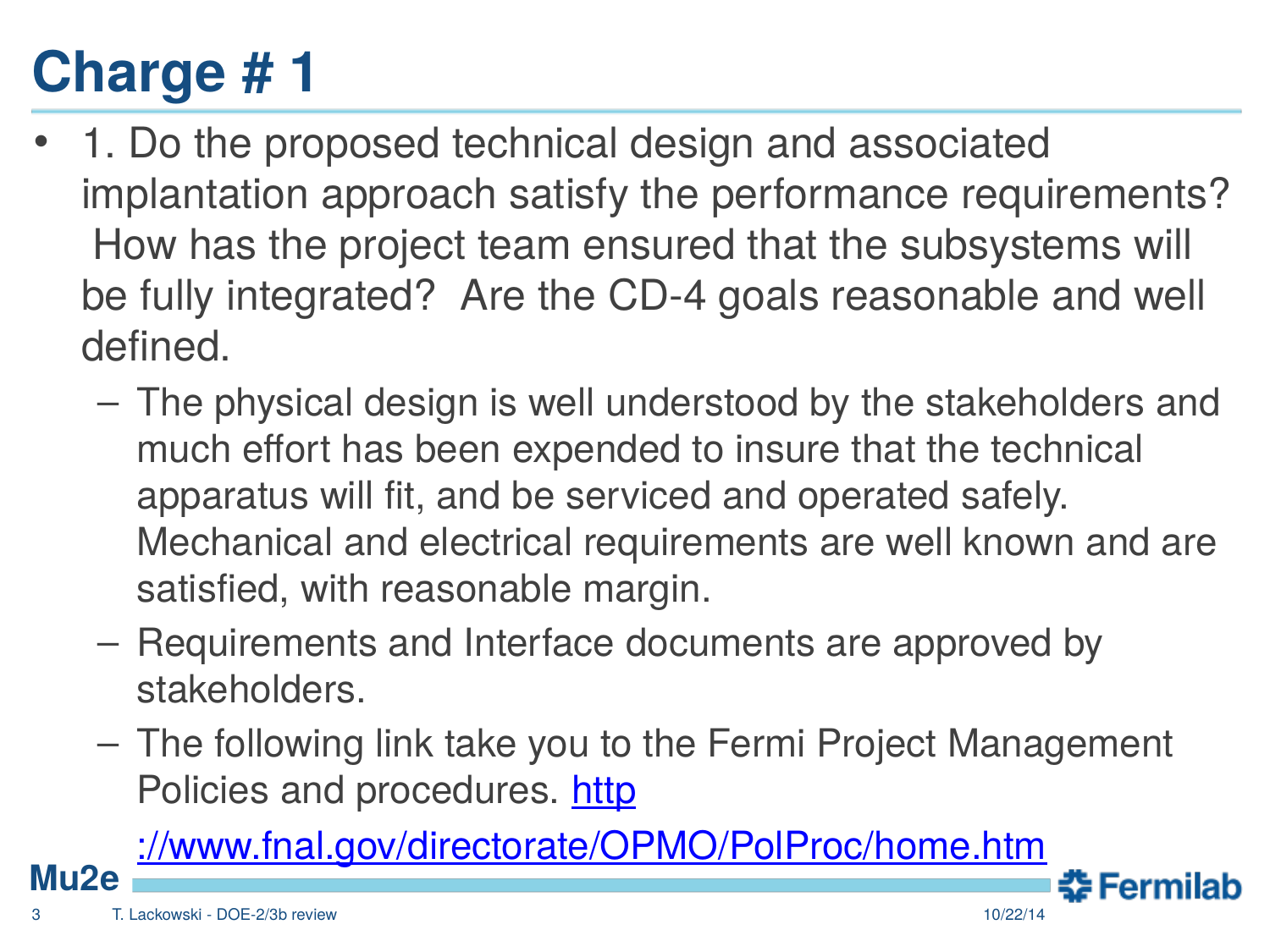

# Charge # 1
1. Do the proposed technical design and associated implantation approach satisfy the performance requirements?  How has the project team ensured that the subsystems will be fully integrated?  Are the CD-4 goals reasonable and well defined.
The physical design is well understood by the stakeholders and much effort has been expended to insure that the technical apparatus will fit, and be serviced and operated safely.  Mechanical and electrical requirements are well known and are satisfied, with reasonable margin.
Requirements and Interface documents are approved by stakeholders.
The following link take you to the Fermi Project Management Policies and procedures. http://www.fnal.gov/directorate/OPMO/PolProc/home.htm

3
T. Lackowski - DOE-2/3b review
10/22/14